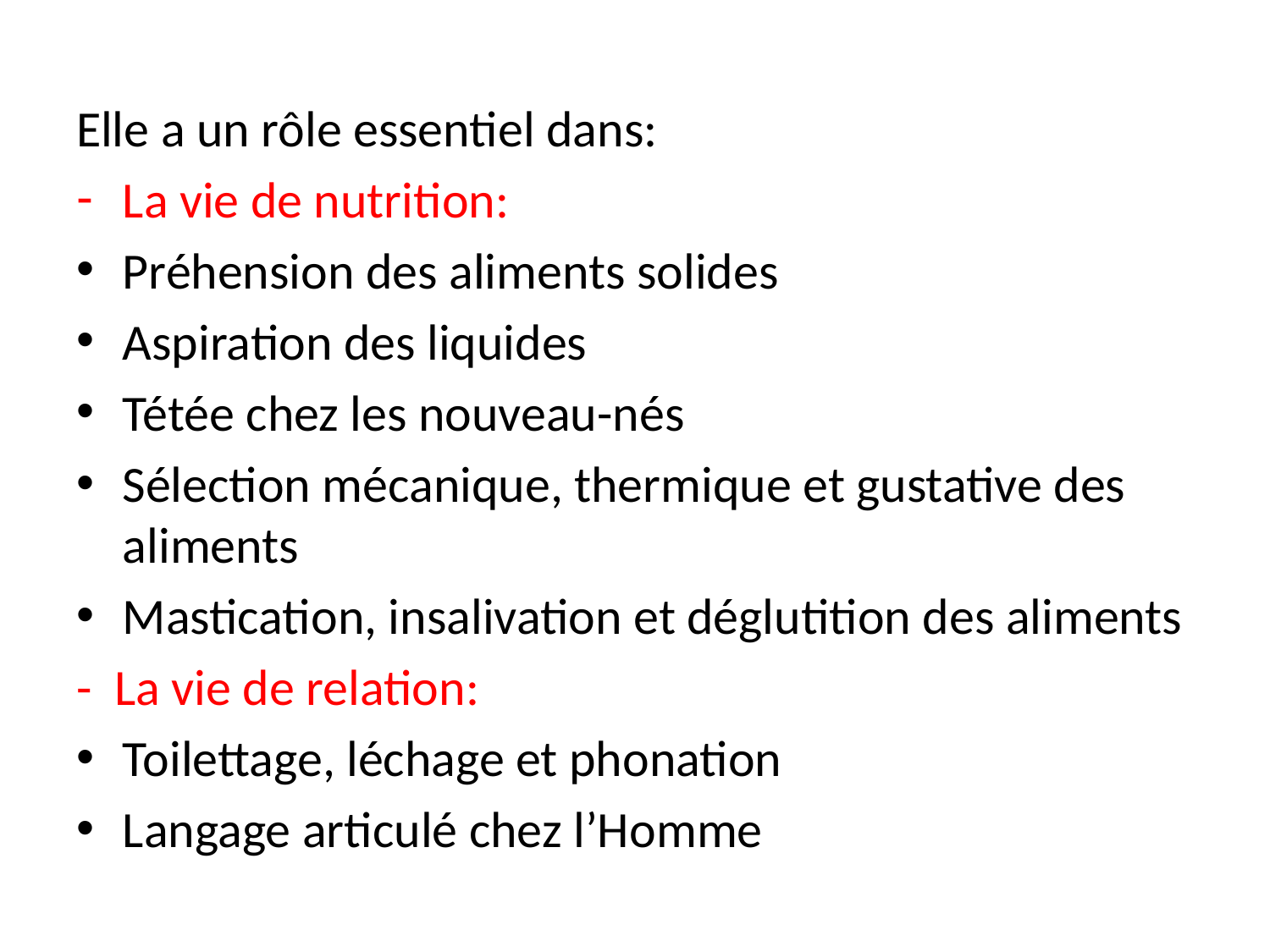

#
Elle a un rôle essentiel dans:
La vie de nutrition:
Préhension des aliments solides
Aspiration des liquides
Tétée chez les nouveau-nés
Sélection mécanique, thermique et gustative des  aliments
Mastication, insalivation et déglutition des aliments
-  La vie de relation:
Toilettage, léchage et phonation
Langage articulé chez l’Homme